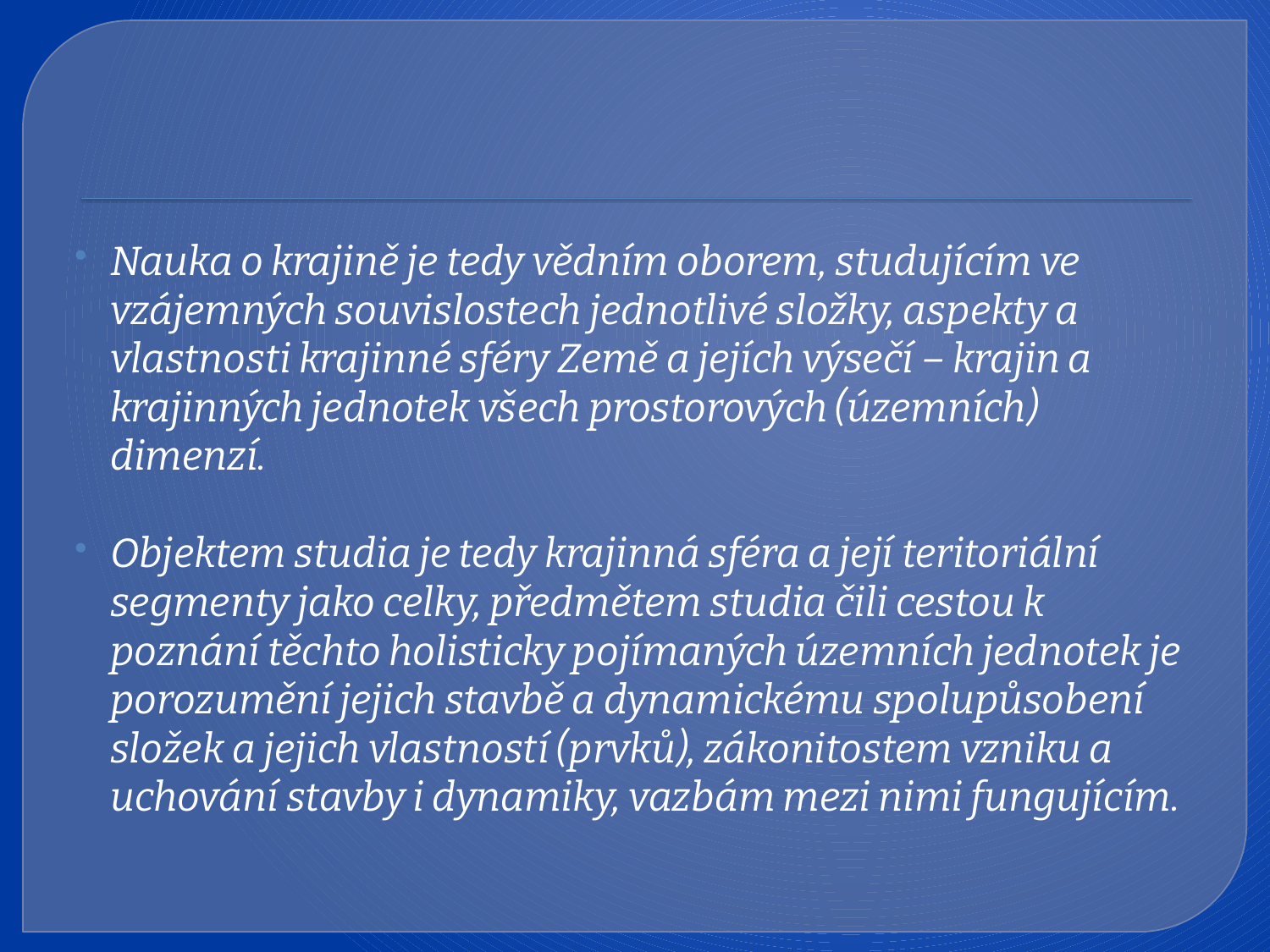

#
Nauka o krajině je tedy vědním oborem, studujícím ve vzájemných souvislostech jednotlivé složky, aspekty a vlastnosti krajinné sféry Země a jejích výsečí – krajin a krajinných jednotek všech prostorových (územních) dimenzí.

Objektem studia je tedy krajinná sféra a její teritoriální segmenty jako celky, předmětem studia čili cestou k poznání těchto holisticky pojímaných územních jednotek je porozumění jejich stavbě a dynamickému spolupůsobení složek a jejich vlastností (prvků), zákonitostem vzniku a uchování stavby i dynamiky, vazbám mezi nimi fungujícím.